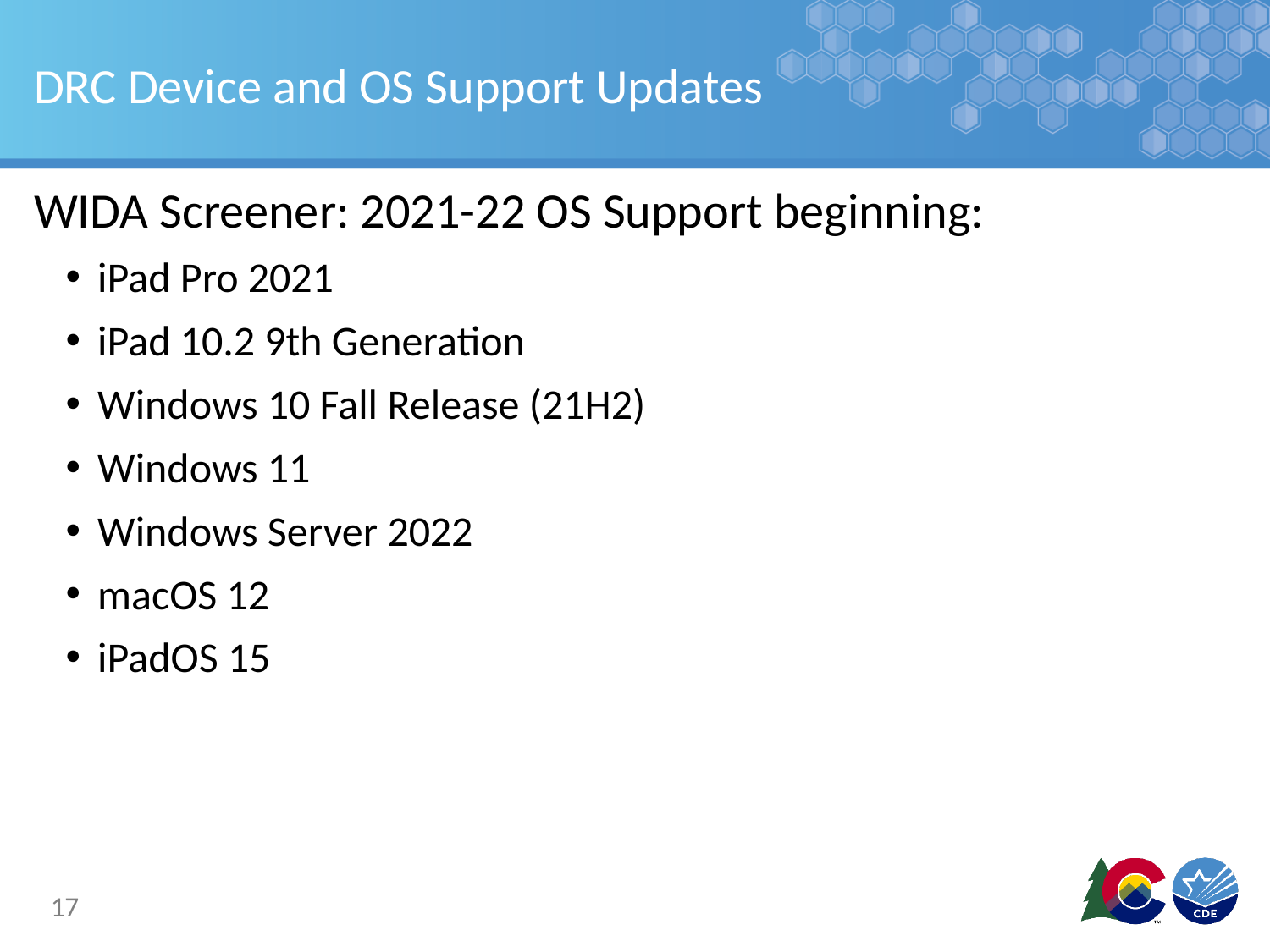

# DRC Device and OS Support Updates
WIDA Screener: 2021-22 OS Support beginning:
iPad Pro 2021
iPad 10.2 9th Generation
Windows 10 Fall Release (21H2)
Windows 11
Windows Server 2022
macOS 12
iPadOS 15

17